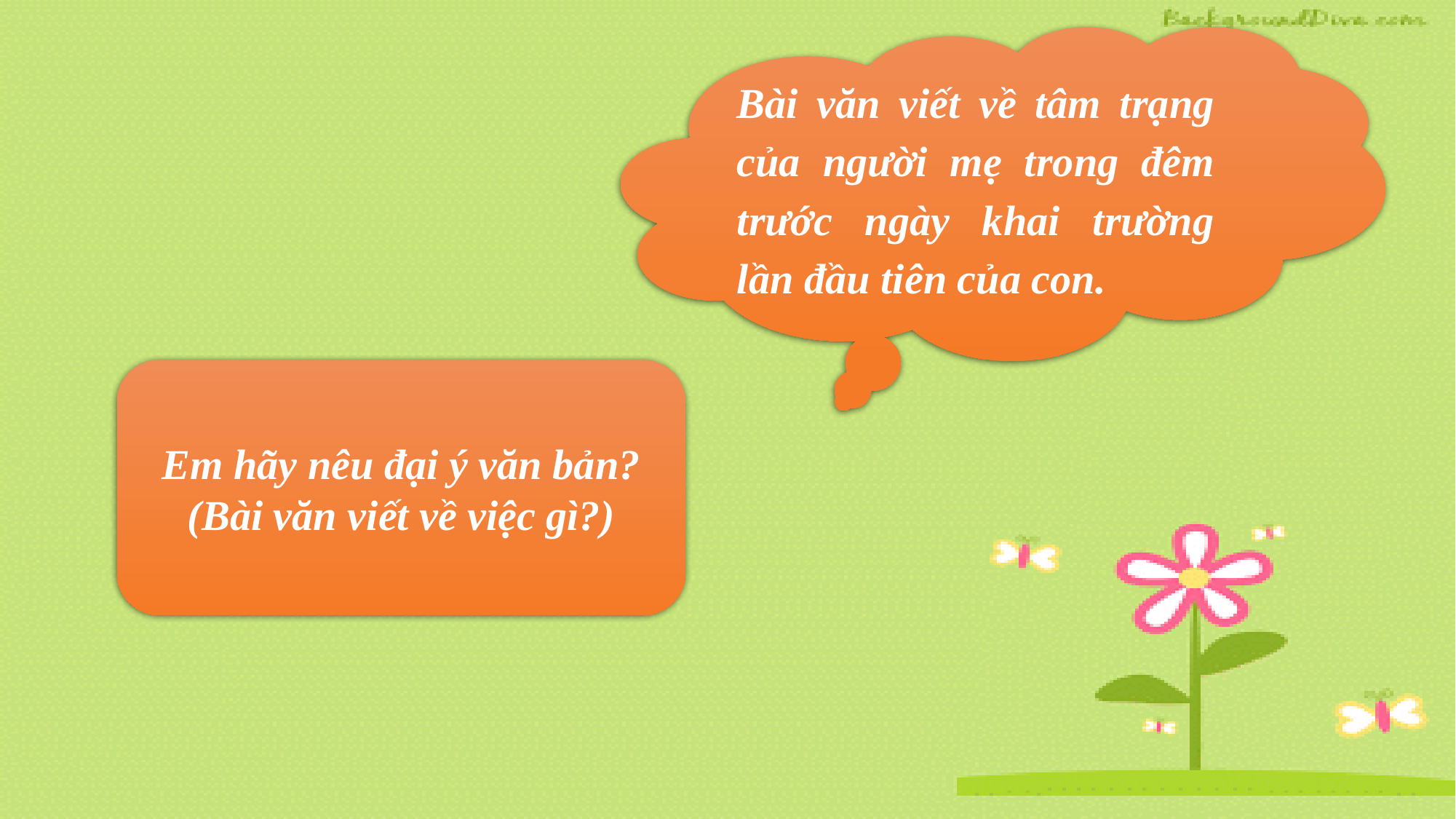

Bài văn viết về tâm trạng của người mẹ trong đêm trước ngày khai trường lần đầu tiên của con.
Em hãy nêu đại ý văn bản?
(Bài văn viết về việc gì?)